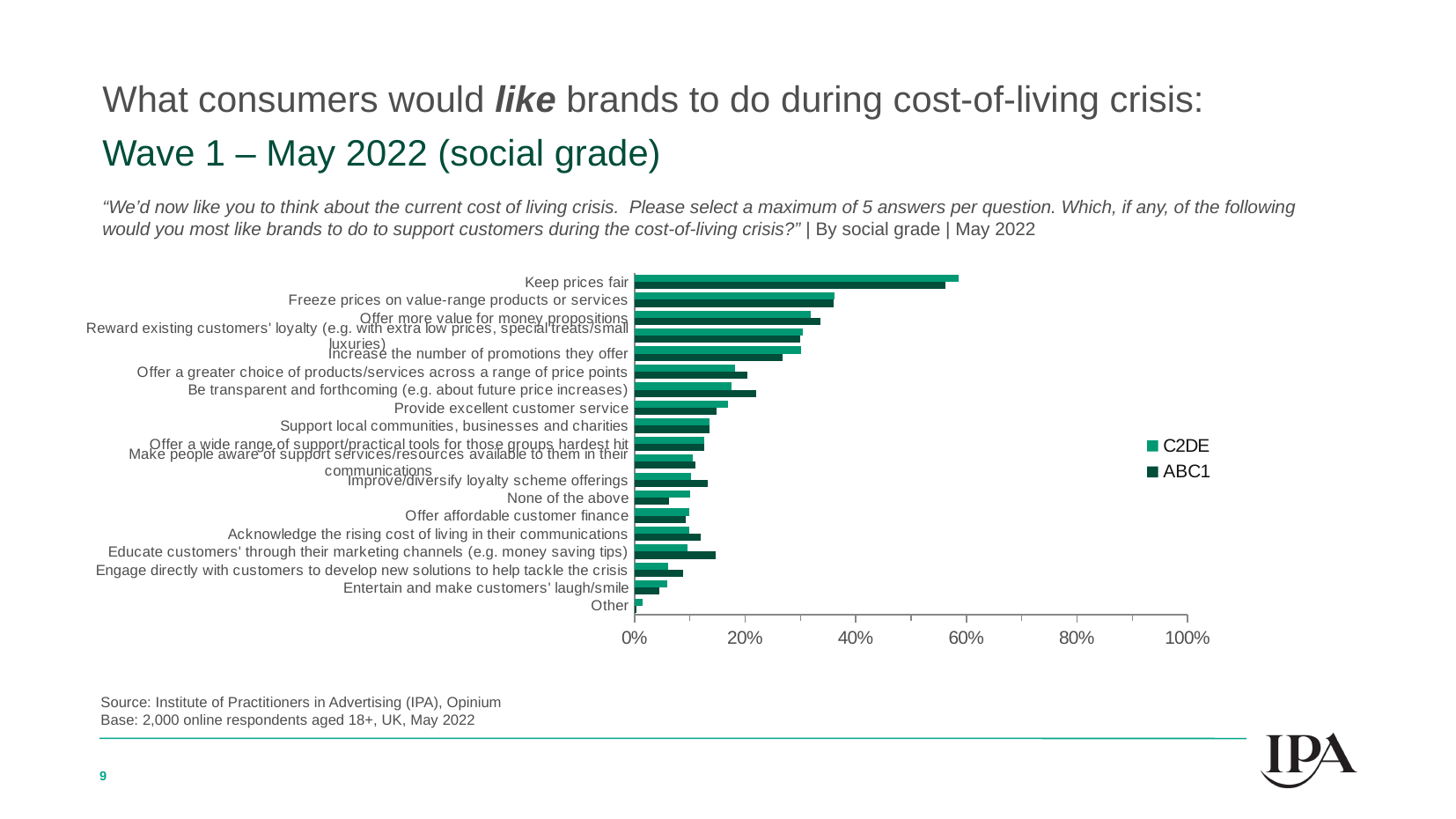

What consumers would like brands to do during cost-of-living crisis:
Wave 1 – May 2022 (social grade)

“We’d now like you to think about the current cost of living crisis.  Please select a maximum of 5 answers per question. Which, if any, of the following would you most like brands to do to support customers during the cost-of-living crisis?” | By social grade | May 2022

### Chart

| Category | ABC1 | C2DE |
|---|---|---|
| Other | 0.003391350513851724 | 0.013733944499850997 |
| Entertain and make customers' laugh/smile | 0.04524331267752126 | 0.05930853458727913 |
| Engage directly with customers to develop new solutions to help tackle the crisis | 0.08774604240453243 | 0.06063501248907005 |
| Educate customers' through their marketing channels (e.g. money saving tips) | 0.14717608243726668 | 0.09522073145574797 |
| Acknowledge the rising cost of living in their communications | 0.1201892143236717 | 0.09806535287472866 |
| Offer affordable customer finance | 0.09271173947415429 | 0.09920225895152857 |
| None of the above | 0.06219251065921696 | 0.10110361377929086 |
| Improve/diversify loyalty scheme offerings | 0.13172342483356766 | 0.10255147440105632 |
| Make people aware of support services/resources available to them in their communications | 0.10999847886017507 | 0.10579164804954337 |
| Offer a wide range of support/practical tools for those groups hardest hit | 0.12619097289859027 | 0.12672019022934702 |
| Support local communities, businesses and charities | 0.13499553975625922 | 0.13532893648943514 |
| Provide excellent customer service | 0.14869636704986525 | 0.16901225666767886 |
| Be transparent and forthcoming (e.g. about future price increases) | 0.21988448804000552 | 0.175205330394634 |
| Offer a greater choice of products/services across a range of price points | 0.20315580616578824 | 0.1808543191829935 |
| Increase the number of promotions they offer | 0.26753136665438054 | 0.3014251066458533 |
| Reward existing customers' loyalty (e.g. with extra low prices, special treats/small luxuries) | 0.2988648469209461 | 0.30467684070799933 |
| Offer more value for money propositions | 0.335740905338999 | 0.31827017658569134 |
| Freeze prices on value-range products or services | 0.359345578898836 | 0.3622887558207928 |
| Keep prices fair | 0.5614525375536655 | 0.5856091958939041 |
Source: Institute of Practitioners in Advertising (IPA), Opinium
Base: 2,000 online respondents aged 18+, UK, May 2022
9